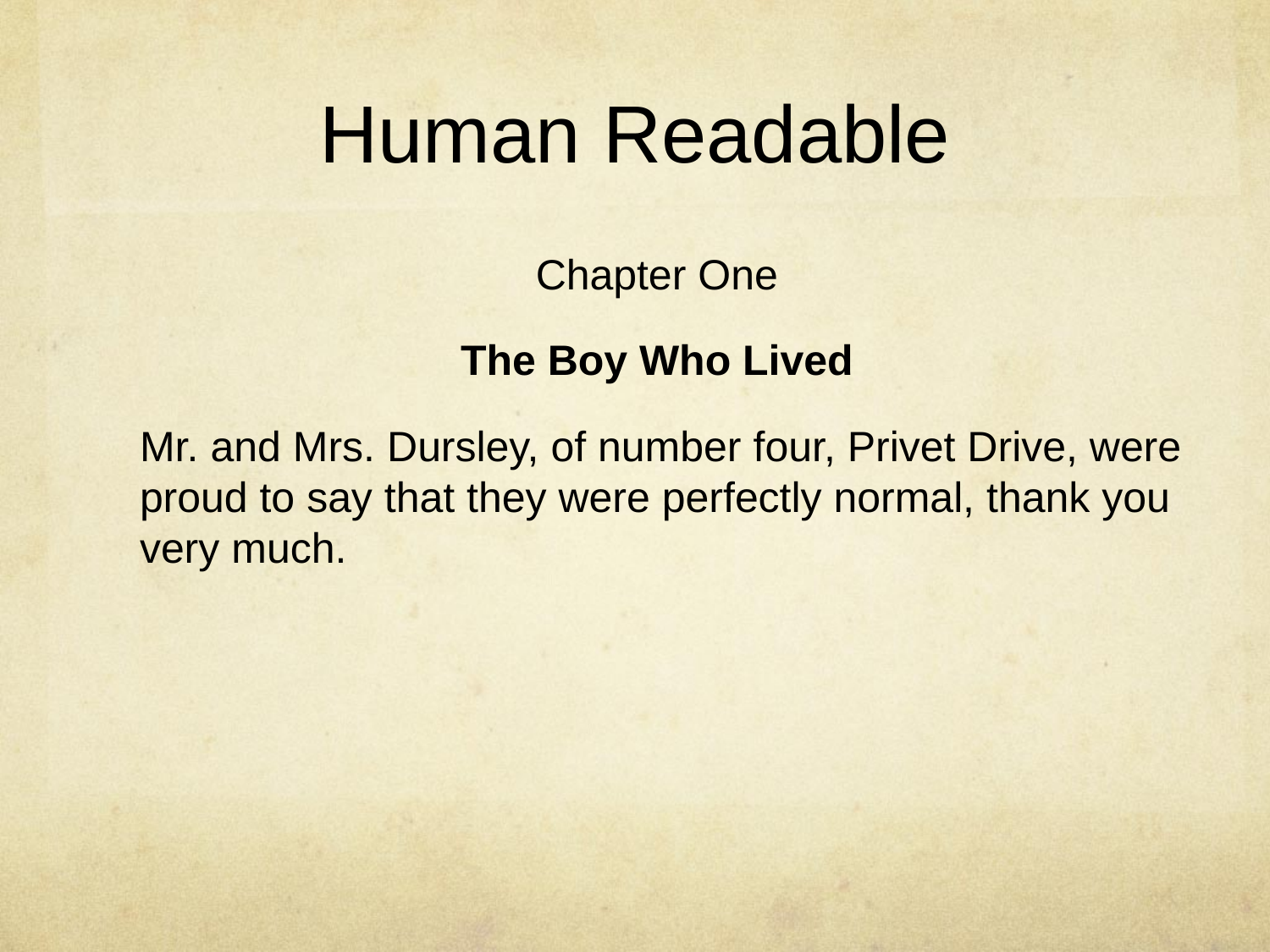

# Human Readable
Chapter One
The Boy Who Lived
Mr. and Mrs. Dursley, of number four, Privet Drive, were proud to say that they were perfectly normal, thank you very much.